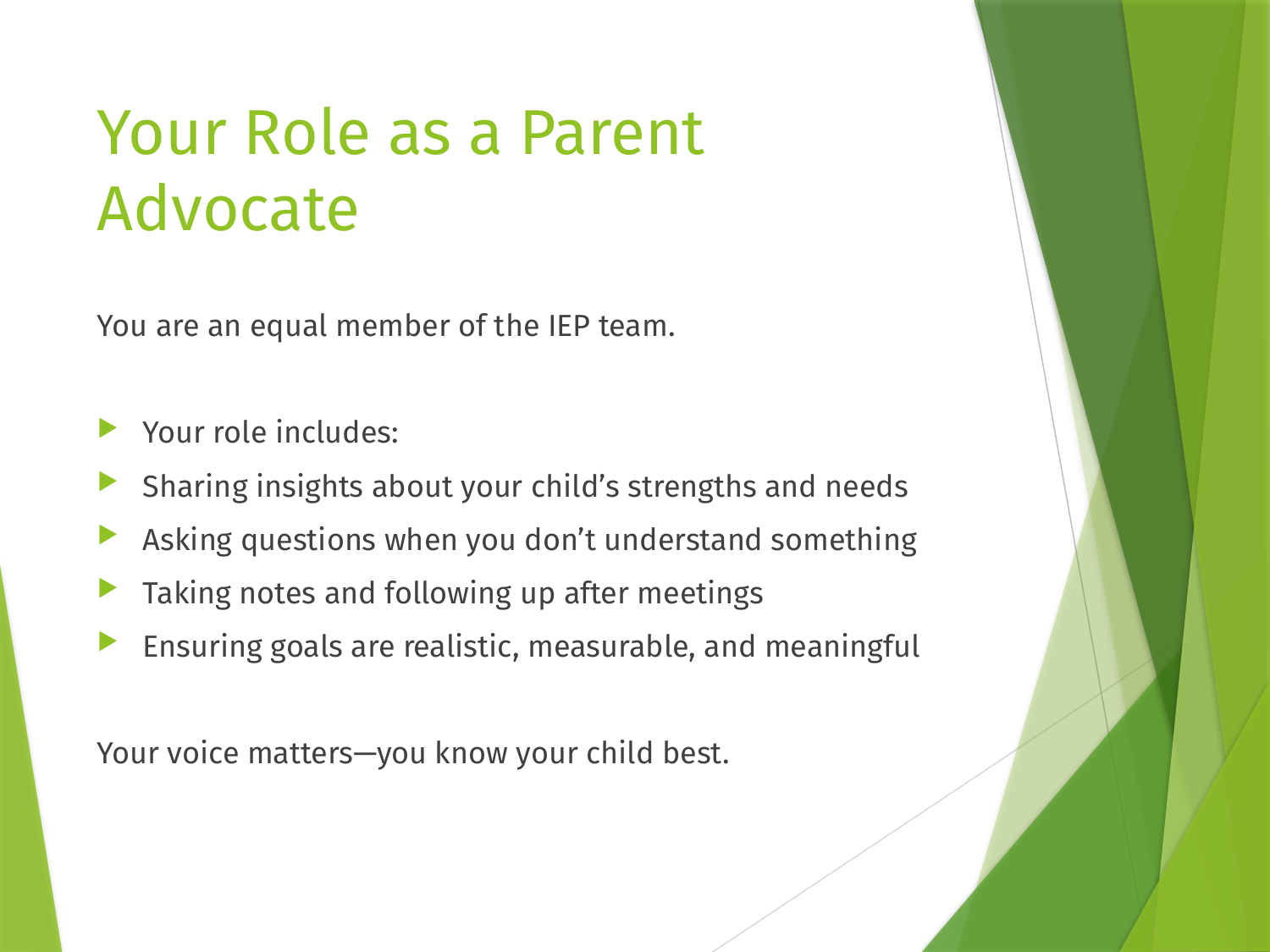

# Your Role as a Parent Advocate
You are an equal member of the IEP team.

Your role includes:
Sharing insights about your child’s strengths and needs
Asking questions when you don’t understand something
Taking notes and following up after meetings
Ensuring goals are realistic, measurable, and meaningful

Your voice matters—you know your child best.